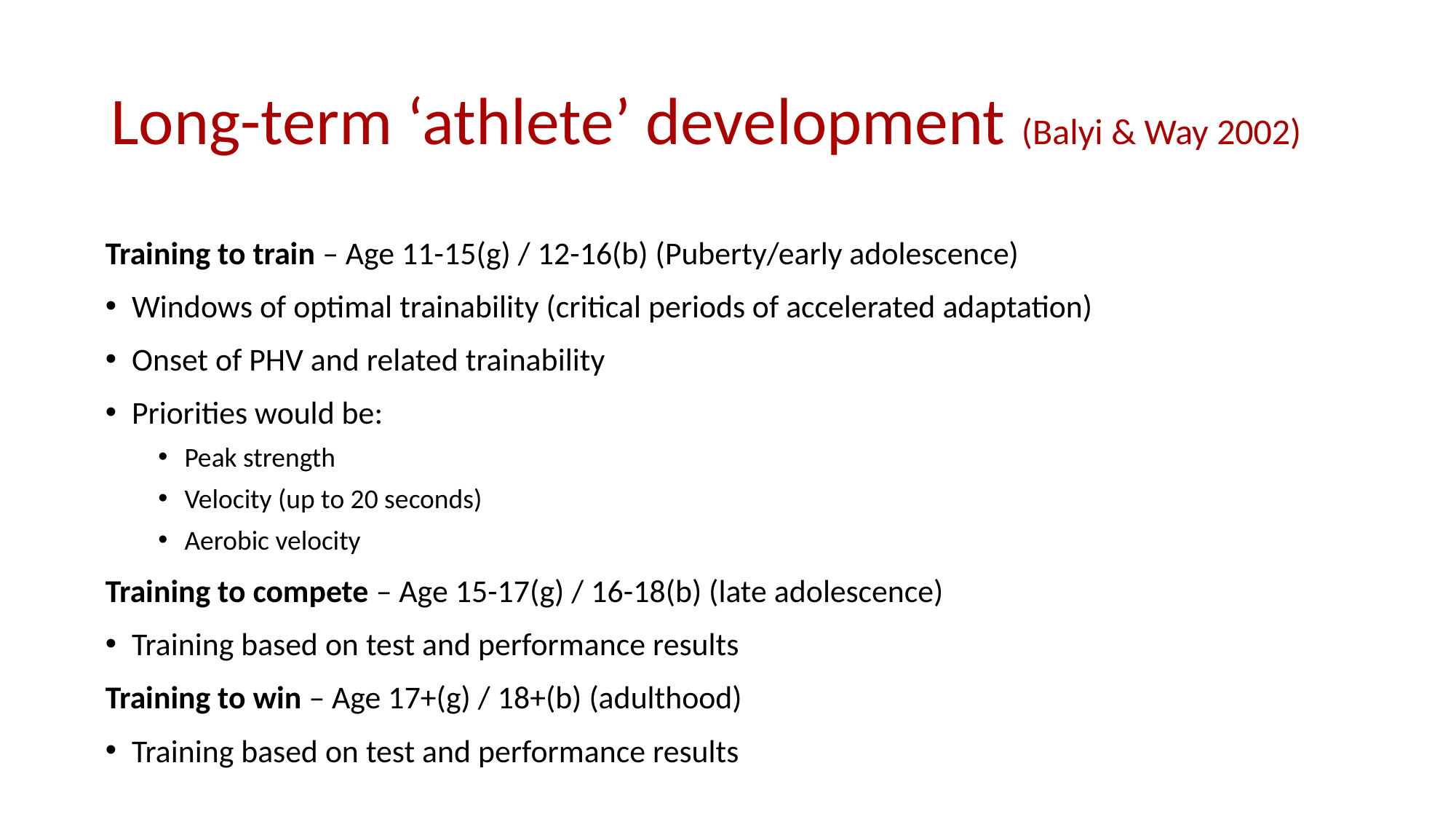

# Long-term ‘athlete’ development (Balyi & Way 2002)
Training to train – Age 11-15(g) / 12-16(b) (Puberty/early adolescence)
Windows of optimal trainability (critical periods of accelerated adaptation)
Onset of PHV and related trainability
Priorities would be:
Peak strength
Velocity (up to 20 seconds)
Aerobic velocity
Training to compete – Age 15-17(g) / 16-18(b) (late adolescence)
Training based on test and performance results
Training to win – Age 17+(g) / 18+(b) (adulthood)
Training based on test and performance results